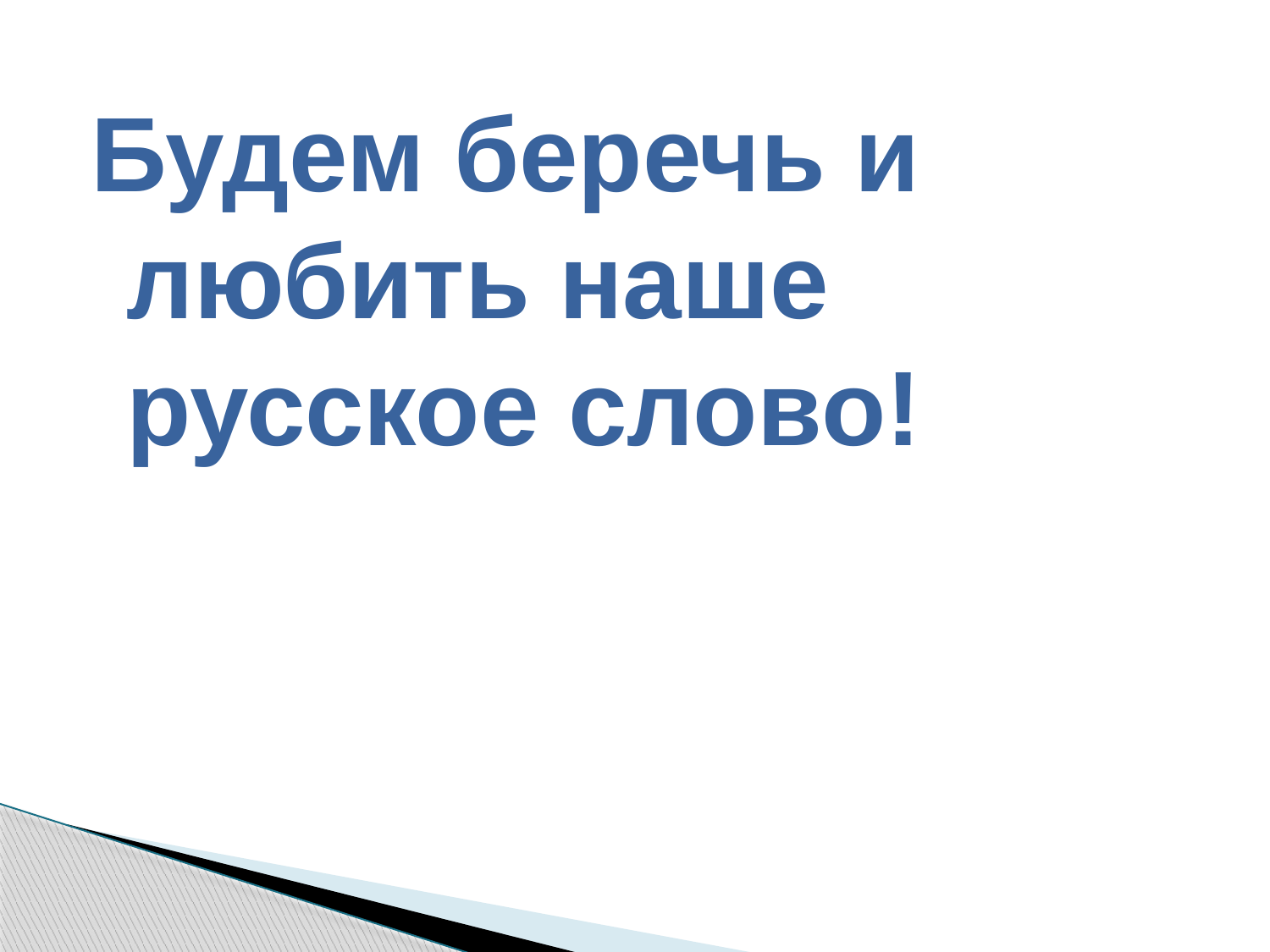

#
Будем беречь и любить наше русское слово!